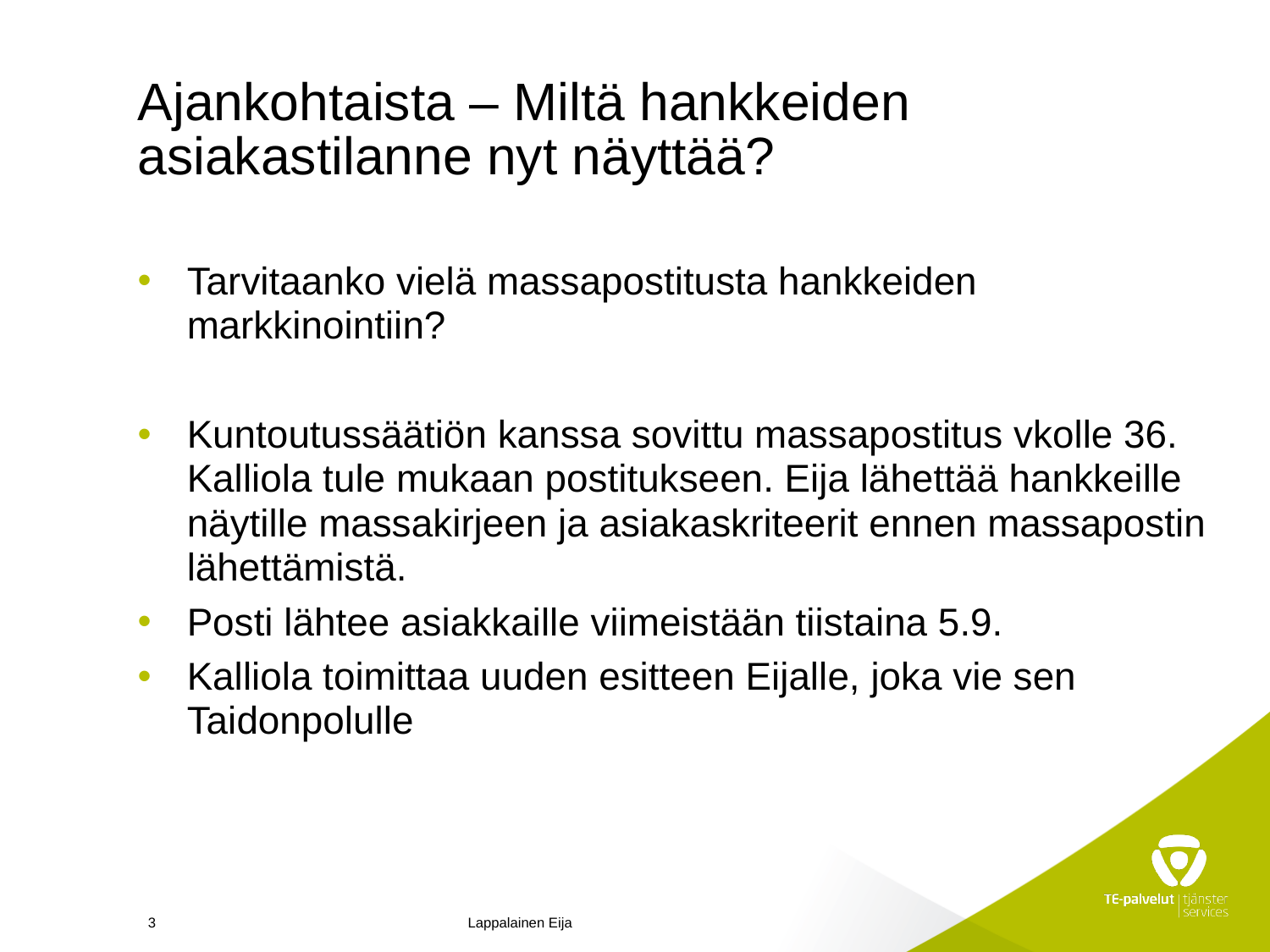

# Ajankohtaista – Miltä hankkeiden asiakastilanne nyt näyttää?
Tarvitaanko vielä massapostitusta hankkeiden markkinointiin?

Kuntoutussäätiön kanssa sovittu massapostitus vkolle 36. Kalliola tule mukaan postitukseen. Eija lähettää hankkeille näytille massakirjeen ja asiakaskriteerit ennen massapostin lähettämistä.
Posti lähtee asiakkaille viimeistään tiistaina 5.9.
Kalliola toimittaa uuden esitteen Eijalle, joka vie sen Taidonpolulle
3
Lappalainen Eija